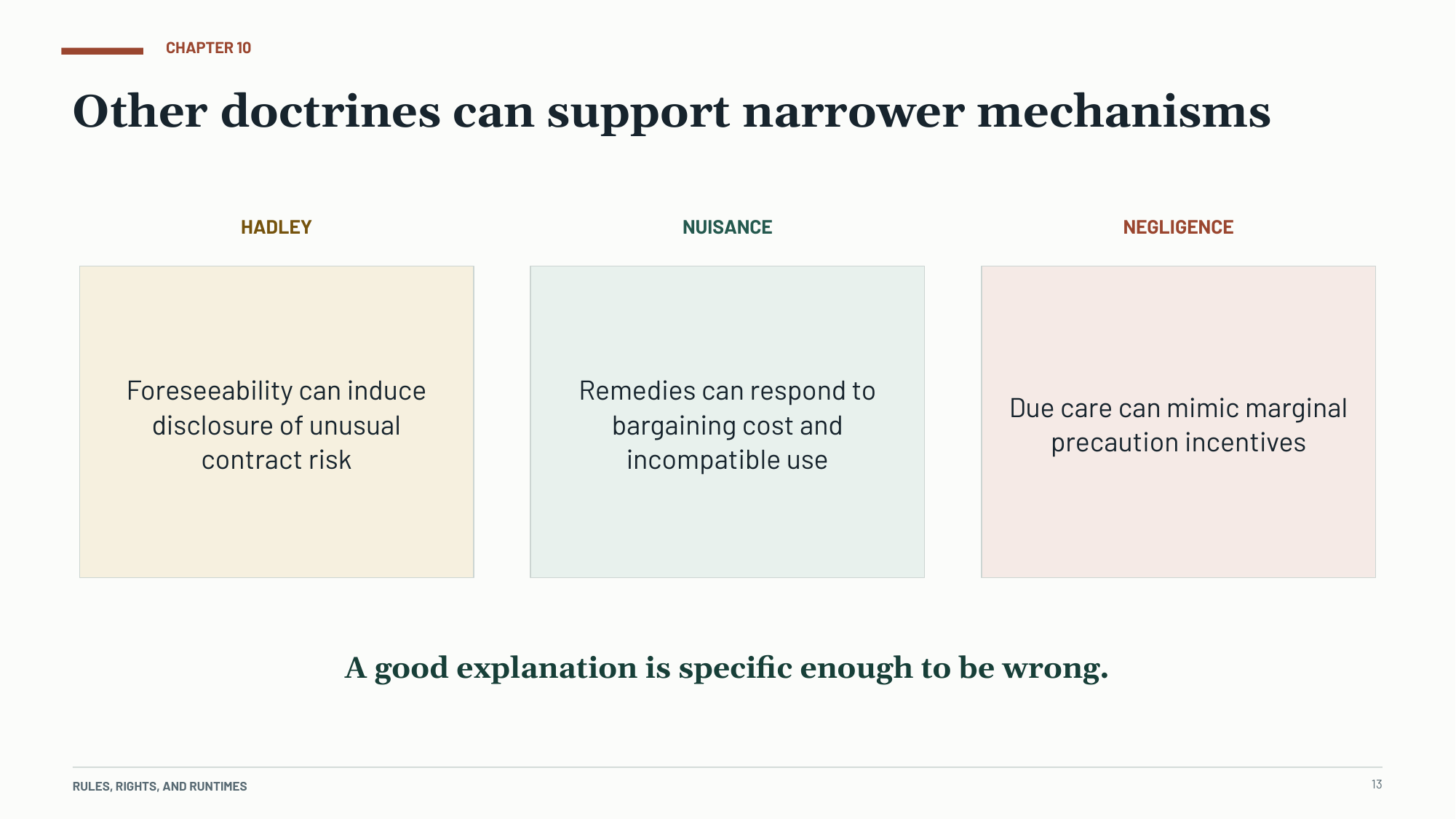

CHAPTER 10

Other doctrines can support narrower mechanisms
HADLEY
NUISANCE
NEGLIGENCE

Foreseeability can induce disclosure of unusual contract risk
Remedies can respond to bargaining cost and incompatible use
Due care can mimic marginal precaution incentives
A good explanation is specific enough to be wrong.

13
RULES, RIGHTS, AND RUNTIMES